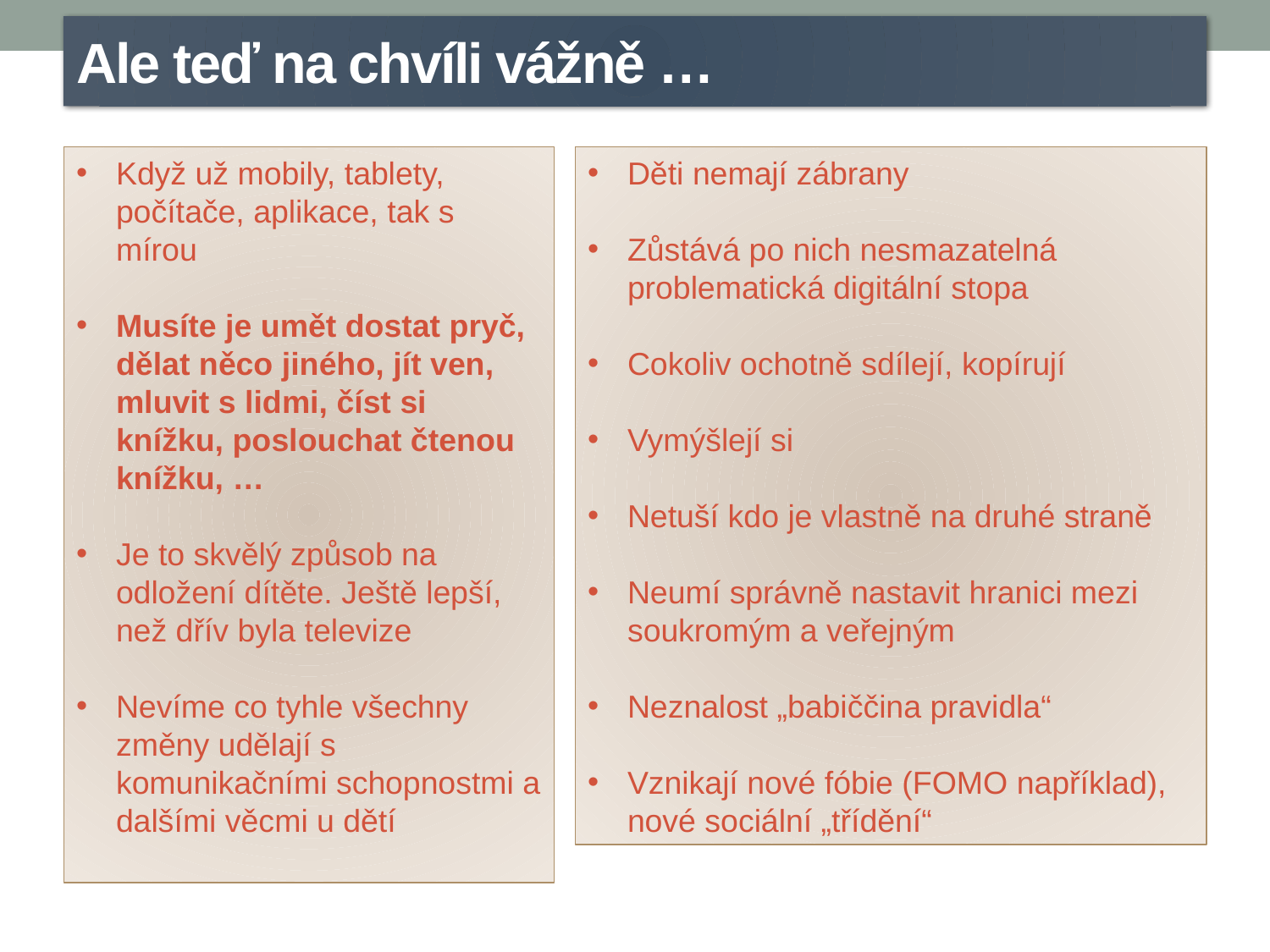

Ale teď na chvíli vážně …
Děti nemají zábrany

Zůstává po nich nesmazatelná problematická digitální stopa

Cokoliv ochotně sdílejí, kopírují

Vymýšlejí si

Netuší kdo je vlastně na druhé straně

Neumí správně nastavit hranici mezi soukromým a veřejným

Neznalost „babiččina pravidla“

Vznikají nové fóbie (FOMO například), nové sociální „třídění“
Když už mobily, tablety, počítače, aplikace, tak s mírou

Musíte je umět dostat pryč, dělat něco jiného, jít ven, mluvit s lidmi, číst si knížku, poslouchat čtenou knížku, …

Je to skvělý způsob na odložení dítěte. Ještě lepší, než dřív byla televize

Nevíme co tyhle všechny změny udělají s komunikačními schopnostmi a dalšími věcmi u dětí